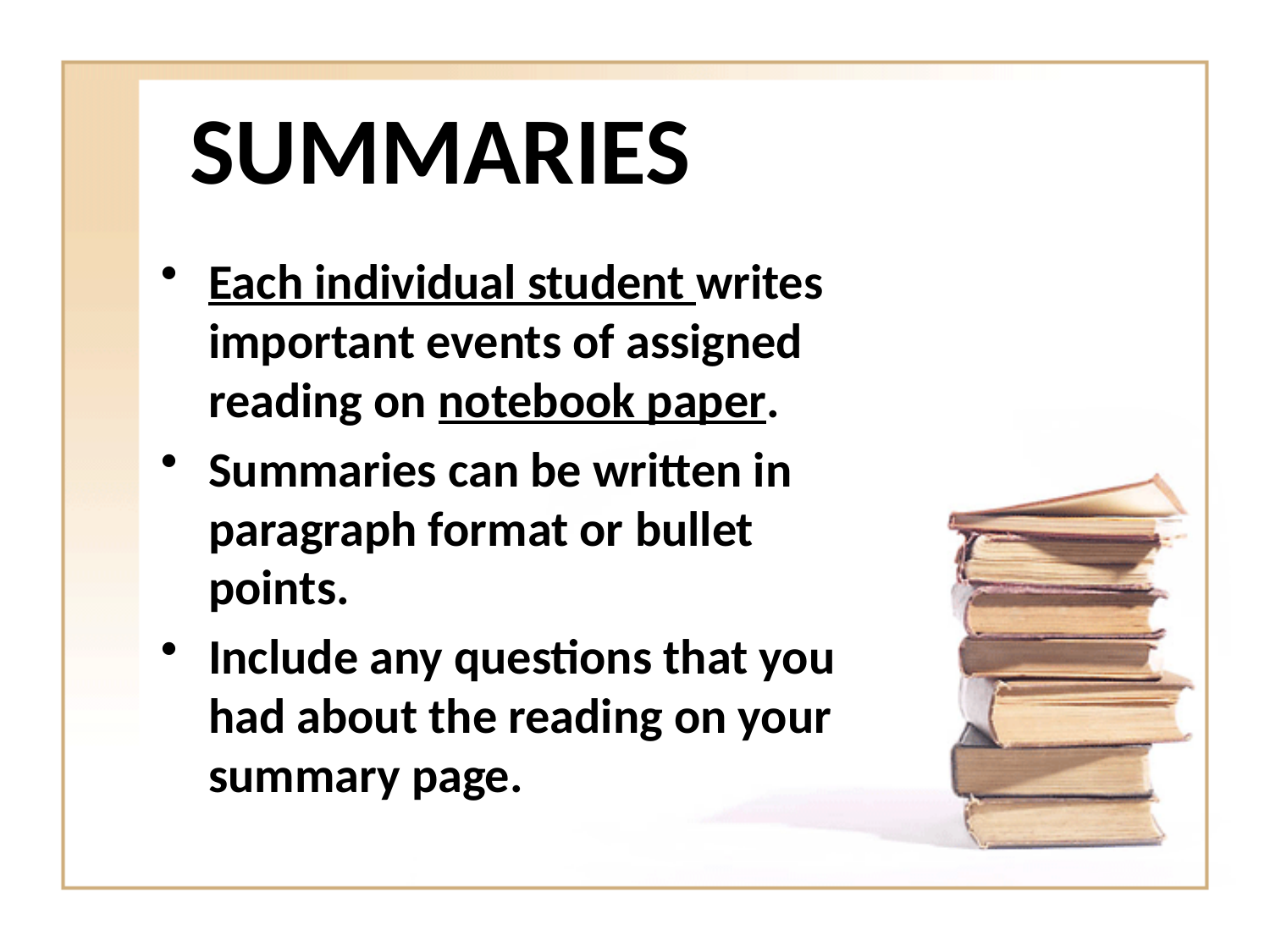

# SUMMARIES
Each individual student writes important events of assigned reading on notebook paper.
Summaries can be written in paragraph format or bullet points.
Include any questions that you had about the reading on your summary page.